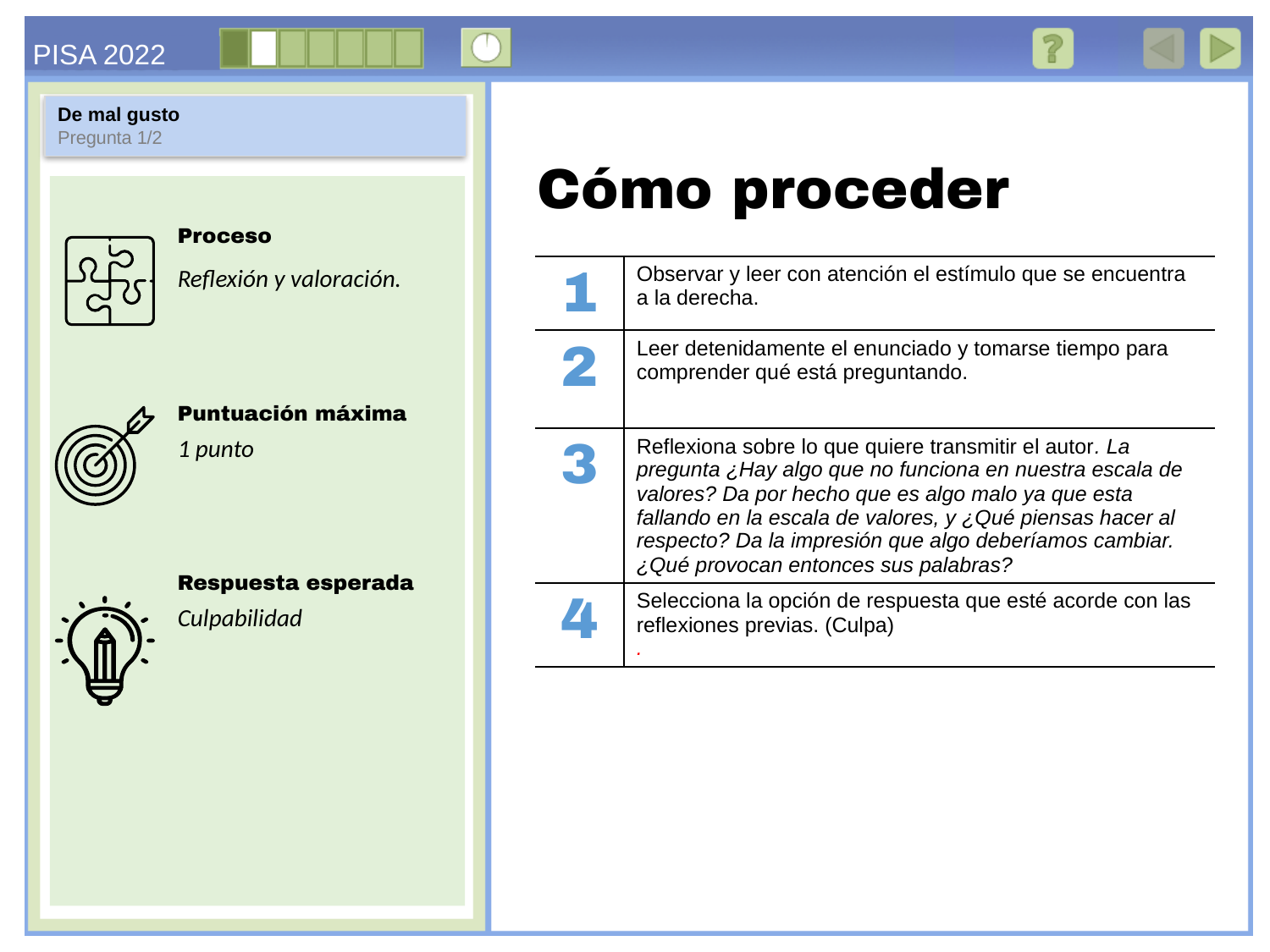

De mal gusto
Pregunta 1/2
Reflexión y valoración.

| 1 | Observar y leer con atención el estímulo que se encuentra a la derecha. |
| --- | --- |
| 2 | Leer detenidamente el enunciado y tomarse tiempo para comprender qué está preguntando. |
| 3 | Reflexiona sobre lo que quiere transmitir el autor. La pregunta ¿Hay algo que no funciona en nuestra escala de valores? Da por hecho que es algo malo ya que esta fallando en la escala de valores, y ¿Qué piensas hacer al respecto? Da la impresión que algo deberíamos cambiar. ¿Qué provocan entonces sus palabras? |
| 4 | Selecciona la opción de respuesta que esté acorde con las reflexiones previas. (Culpa) . |
1 punto
Culpabilidad